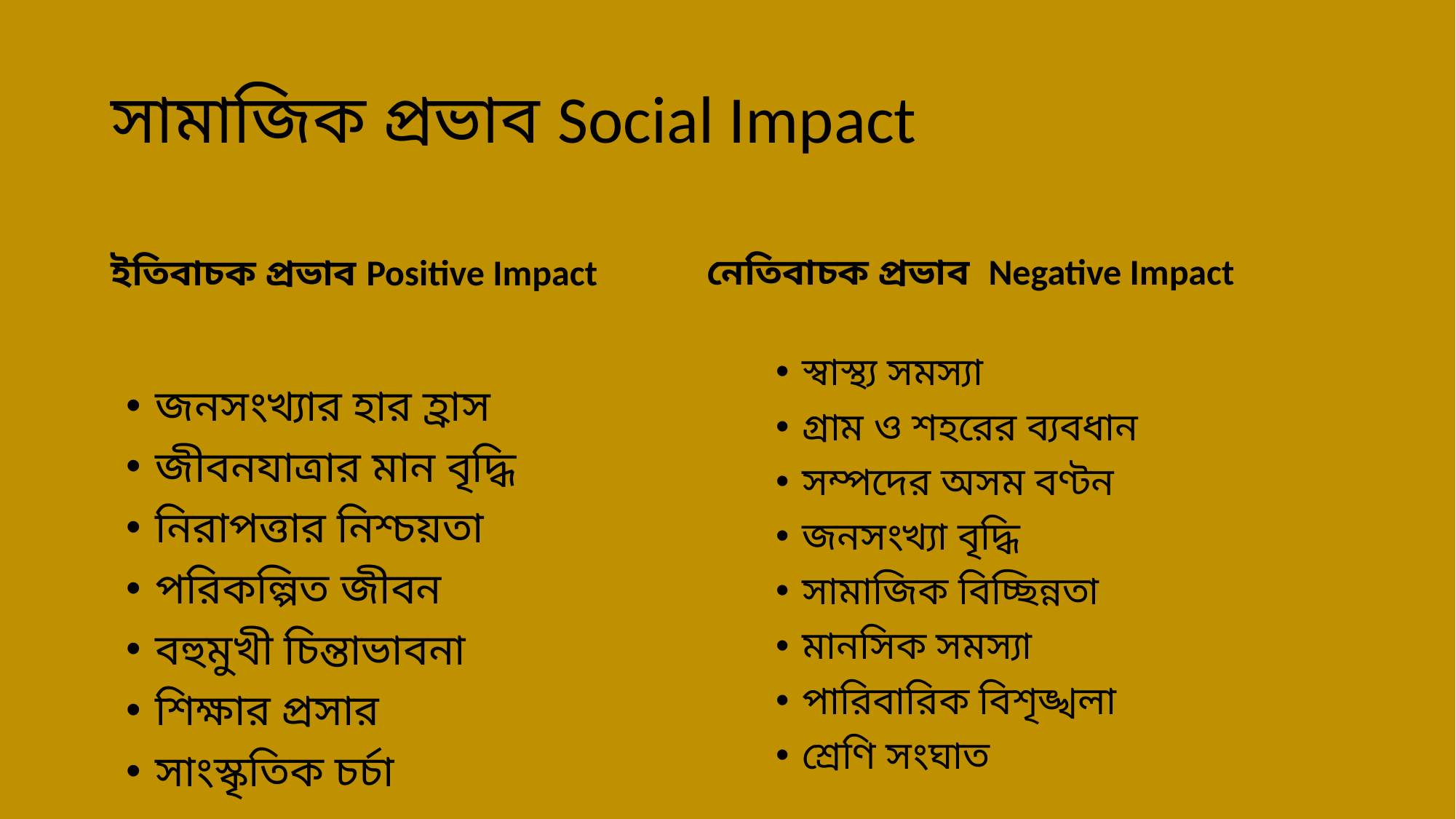

# সামাজিক প্রভাব Social Impact
ইতিবাচক প্রভাব Positive Impact
নেতিবাচক প্রভাব  Negative Impact
স্বাস্থ্য সমস্যা
গ্রাম ও শহরের ব্যবধান
সম্পদের অসম বণ্টন
জনসংখ্যা বৃদ্ধি
সামাজিক বিচ্ছিন্নতা
মানসিক সমস্যা
পারিবারিক বিশৃঙ্খলা
শ্রেণি সংঘাত
জনসংখ্যার হার হ্রাস
জীবনযাত্রার মান বৃদ্ধি
নিরাপত্তার নিশ্চয়তা
পরিকল্পিত জীবন
বহুমুখী চিন্তাভাবনা
শিক্ষার প্রসার
সাংস্কৃতিক চর্চা